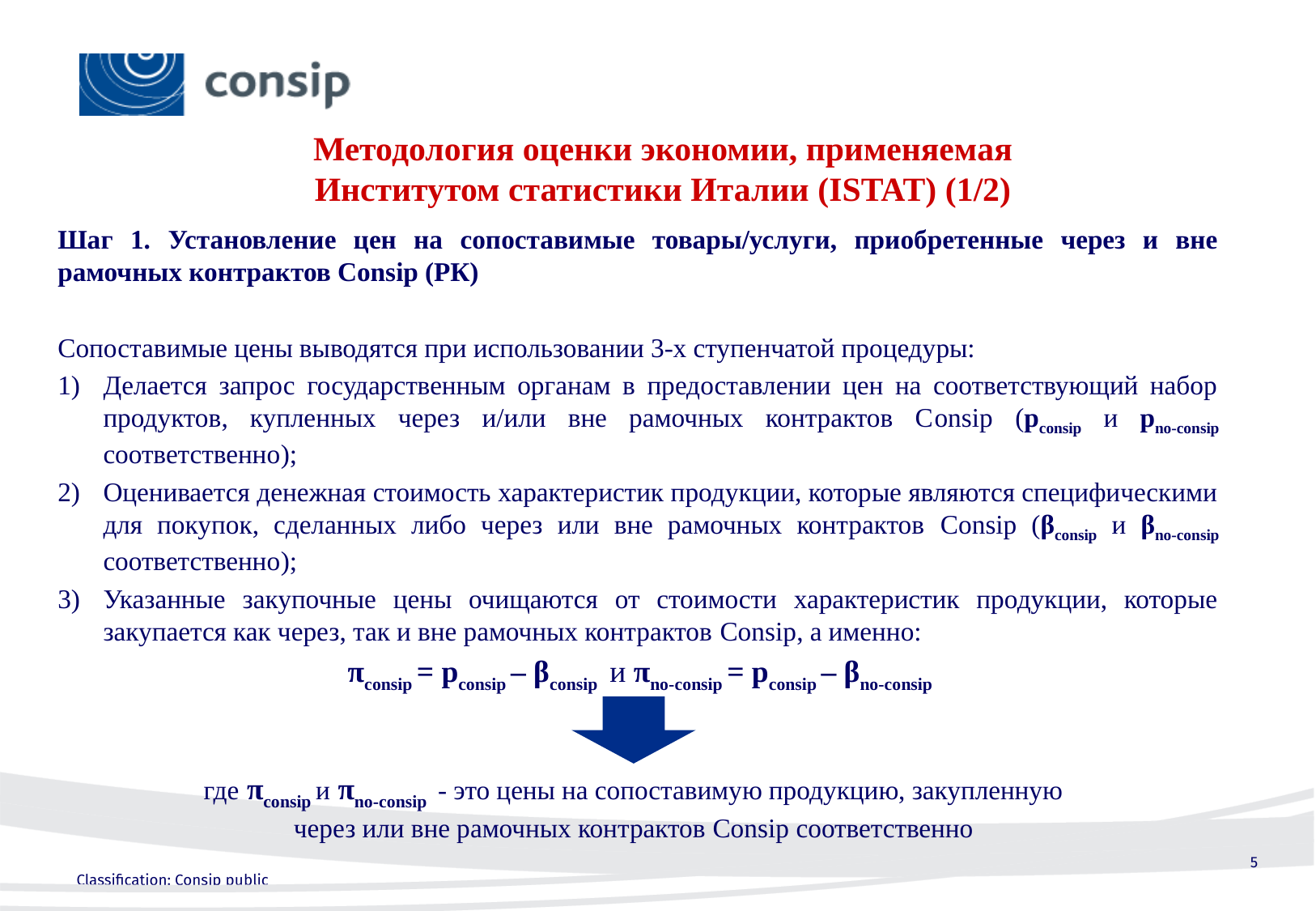

# Методология оценки экономии, применяемая Институтом статистики Италии (ISTAT) (1/2)
Шаг 1. Установление цен на сопоставимые товары/услуги, приобретенные через и вне рамочных контрактов Consip (РК)

Сопоставимые цены выводятся при использовании 3-х ступенчатой процедуры:
Делается запрос государственным органам в предоставлении цен на соответствующий набор продуктов, купленных через и/или вне рамочных контрактов Consip (pconsip и pno-consip соответственно);
Оценивается денежная стоимость характеристик продукции, которые являются специфическими для покупок, сделанных либо через или вне рамочных контрактов Consip (βconsip и βno-consip соответственно);
Указанные закупочные цены очищаются от стоимости характеристик продукции, которые закупается как через, так и вне рамочных контрактов Consip, а именно:
 πconsip = pconsip – βconsip  и πno-consip = pconsip – βno-consip

где πconsip и πno-consip  - это цены на сопоставимую продукцию, закупленную через или вне рамочных контрактов Consip соответственно

5